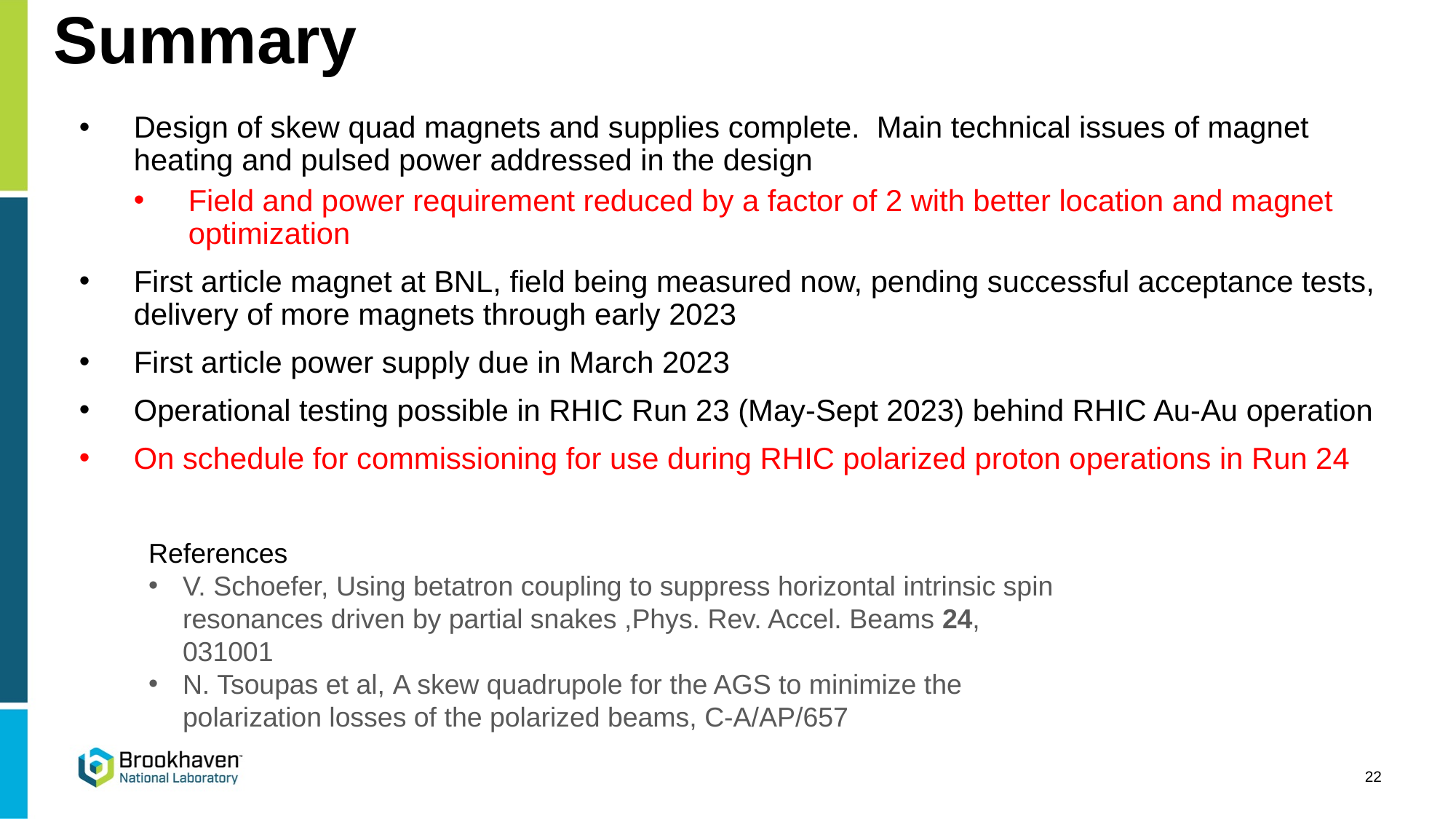

# Summary
Design of skew quad magnets and supplies complete.  Main technical issues of magnet heating and pulsed power addressed in the design
Field and power requirement reduced by a factor of 2 with better location and magnet optimization
First article magnet at BNL, field being measured now, pending successful acceptance tests, delivery of more magnets through early 2023
First article power supply due in March 2023
Operational testing possible in RHIC Run 23 (May-Sept 2023) behind RHIC Au-Au operation
On schedule for commissioning for use during RHIC polarized proton operations in Run 24
References
V. Schoefer, Using betatron coupling to suppress horizontal intrinsic spin resonances driven by partial snakes ,Phys. Rev. Accel. Beams 24, 031001
N. Tsoupas et al, A skew quadrupole for the AGS to minimize the polarization losses of the polarized beams, C-A/AP/657

22